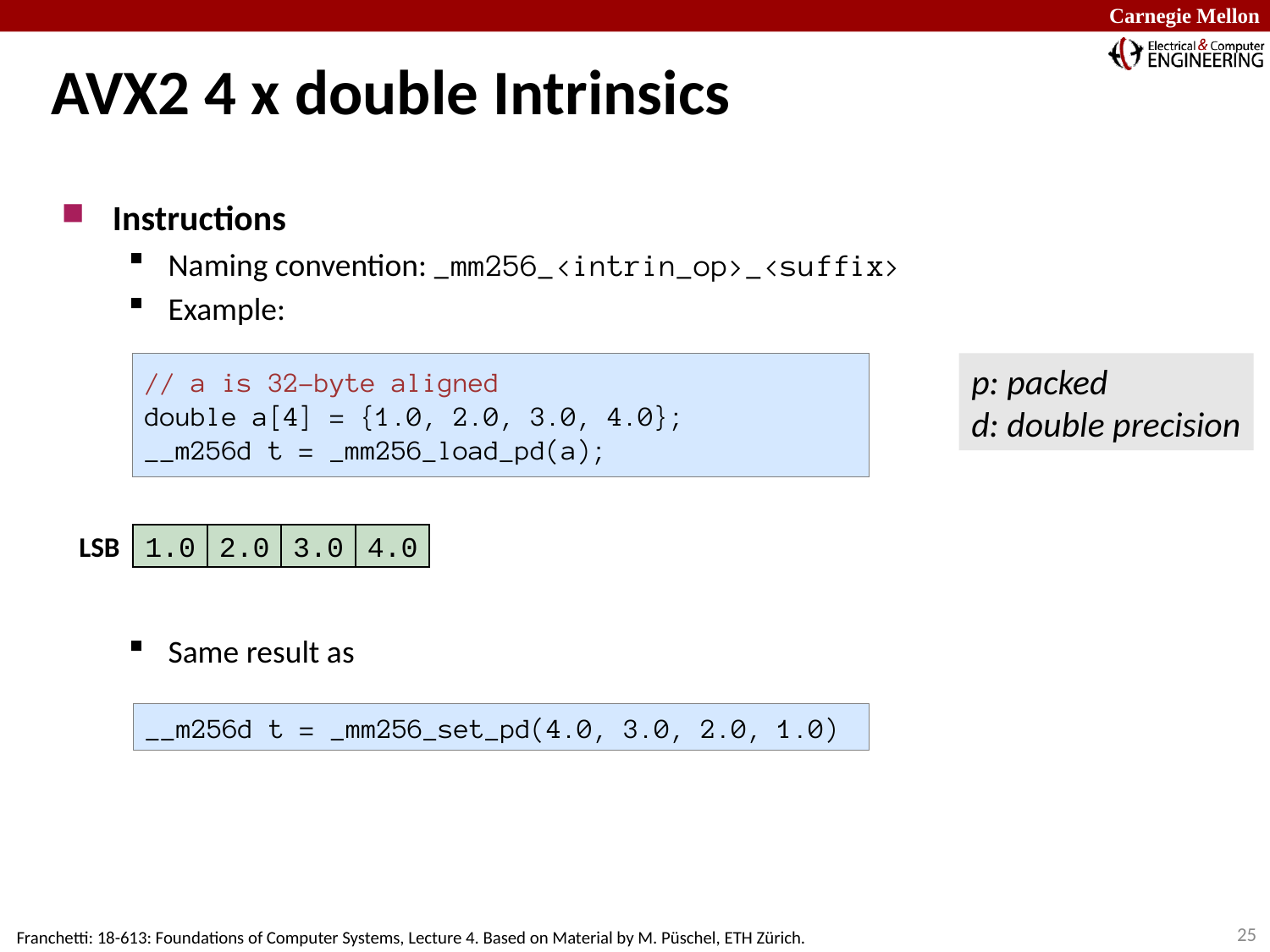

# AVX2 4 x double Intrinsics
Instructions
Naming convention: _mm256_<intrin_op>_<suffix>
Example:

Same result as
// a is 32-byte aligned
double a[4] = {1.0, 2.0, 3.0, 4.0};
__m256d t = _mm256_load_pd(a);
p: packed
d: double precision
LSB
1.0
2.0
3.0
4.0
__m256d t = _mm256_set_pd(4.0, 3.0, 2.0, 1.0)